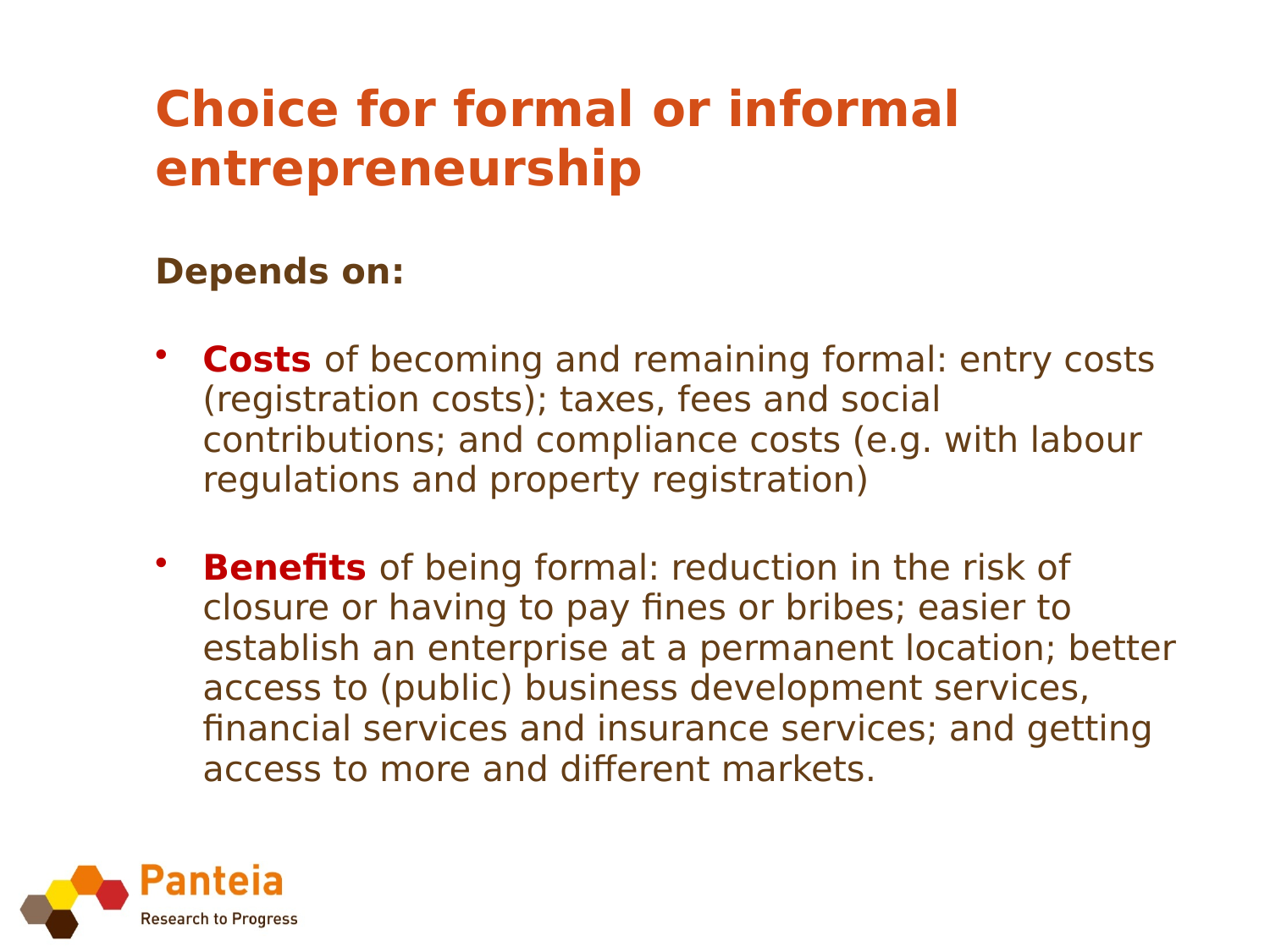

# Choice for formal or informal entrepreneurship

Depends on:

Costs of becoming and remaining formal: entry costs (registration costs); taxes, fees and social contributions; and compliance costs (e.g. with labour regulations and property registration)

Benefits of being formal: reduction in the risk of closure or having to pay fines or bribes; easier to establish an enterprise at a permanent location; better access to (public) business development services, financial services and insurance services; and getting access to more and different markets.